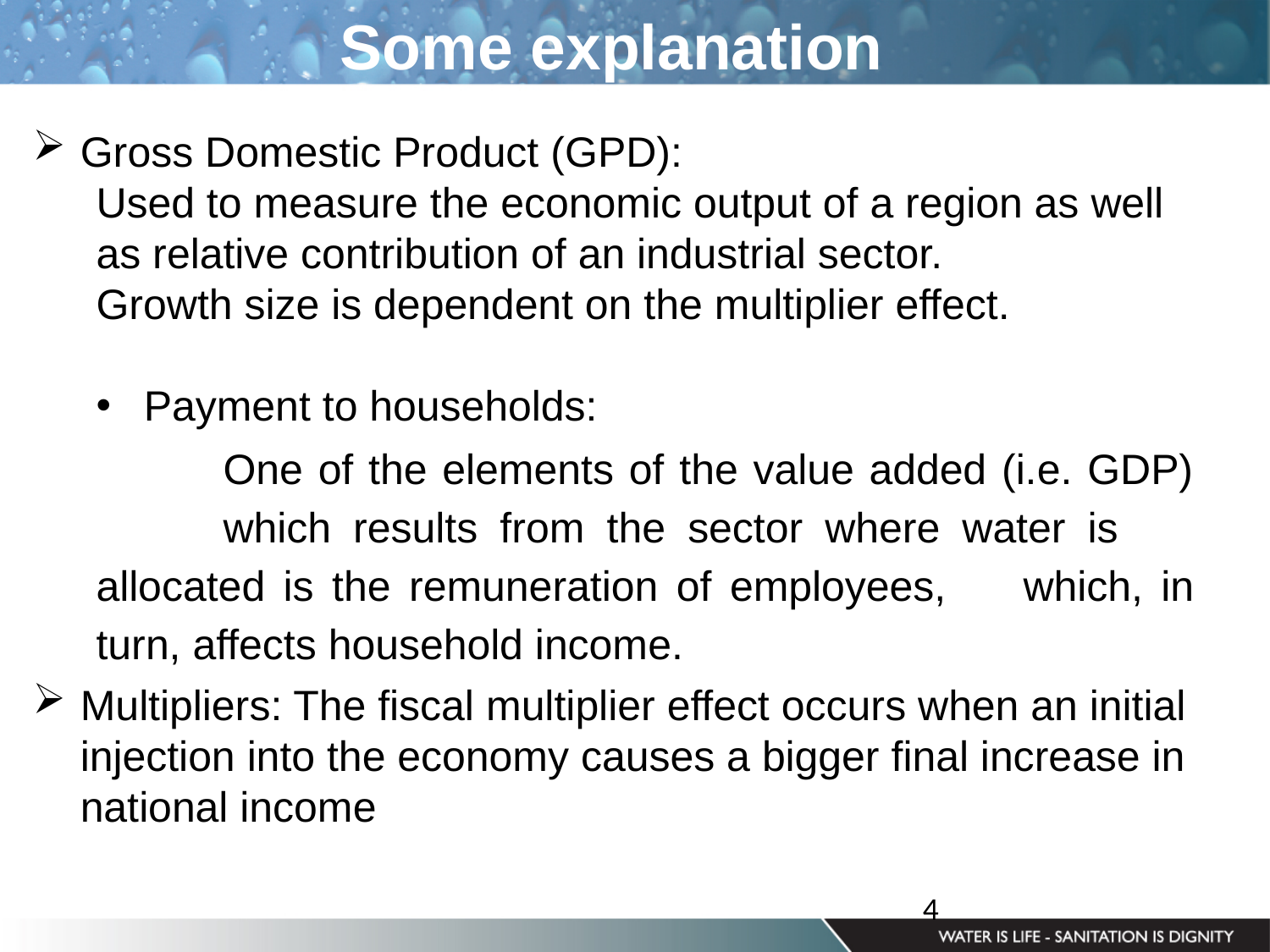

Some explanation
Gross Domestic Product (GPD):
Used to measure the economic output of a region as well as relative contribution of an industrial sector.
Growth size is dependent on the multiplier effect.

Payment to households:
	One of the elements of the value added (i.e. GDP) 	which results from the sector where water is 	allocated is the remuneration of employees, 	which, in turn, affects household income.
Multipliers: The fiscal multiplier effect occurs when an initial injection into the economy causes a bigger final increase in national income

4